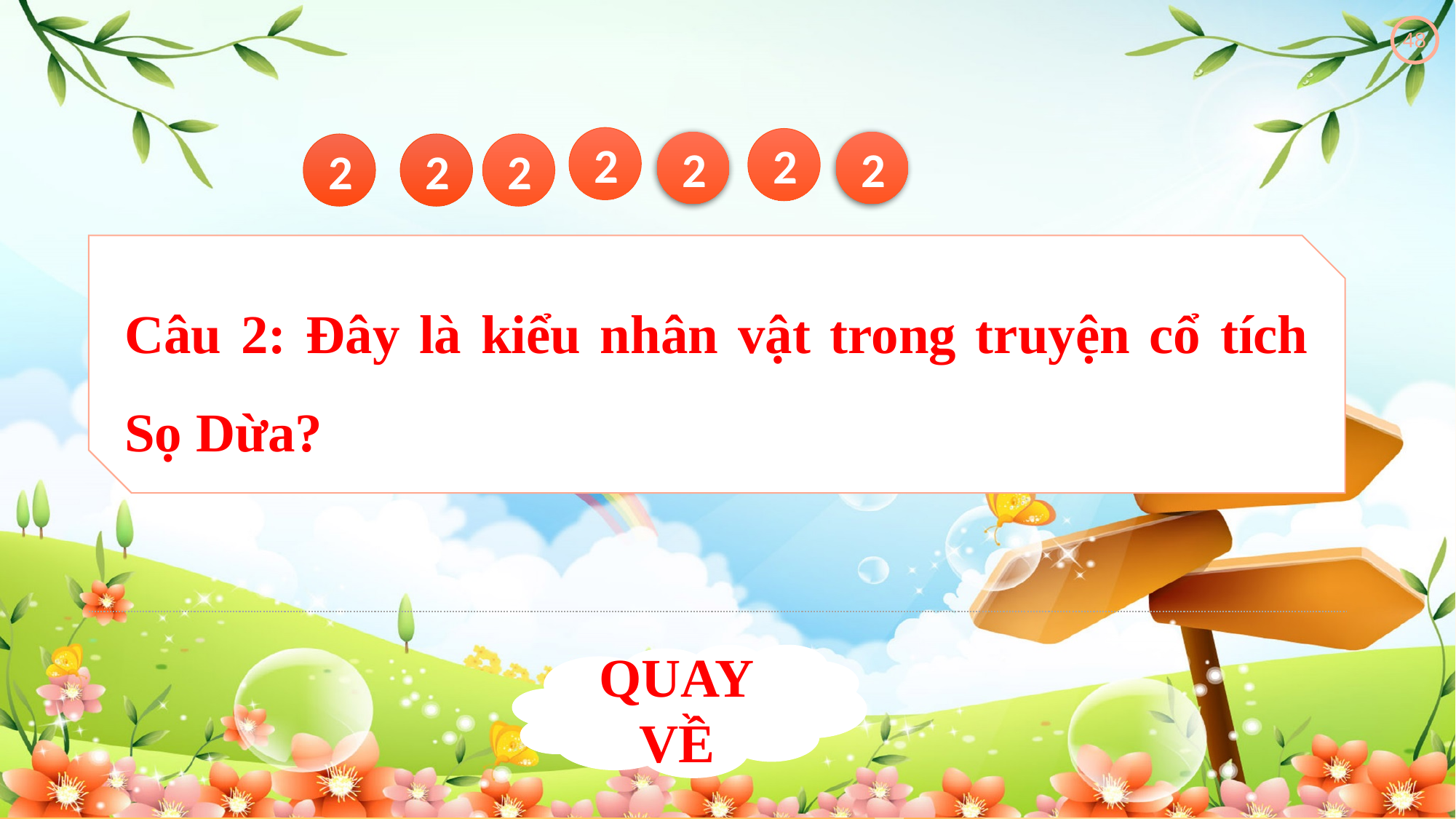

48
2
2
2
2
2
2
2
Câu 2: Đây là kiểu nhân vật trong truyện cổ tích Sọ Dừa?
QUAY VỀ